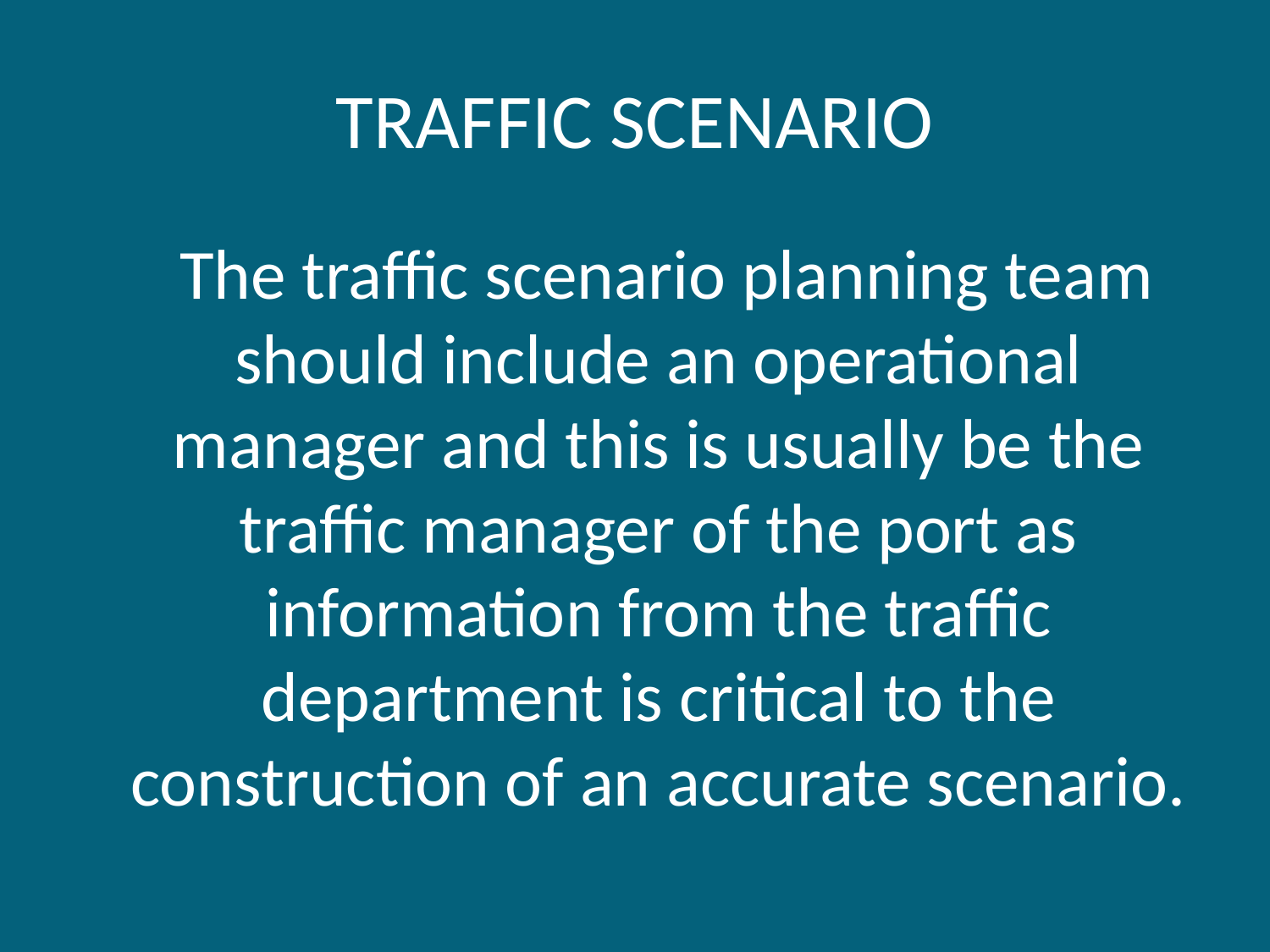

# TRAFFIC SCENARIO
    The traffic scenario planning team should include an operational manager and this is usually be the traffic manager of the port as information from the traffic department is critical to the construction of an accurate scenario.